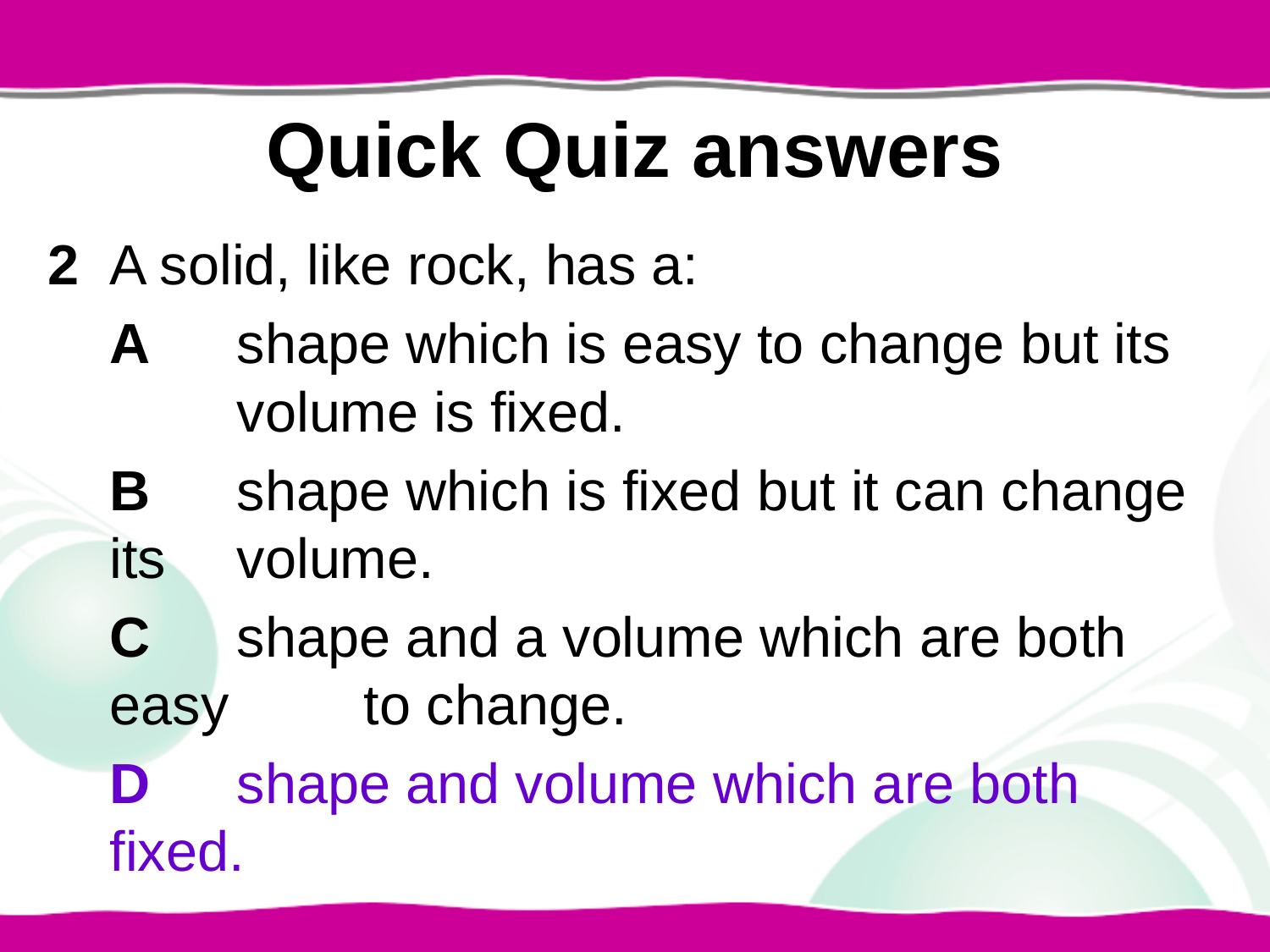

# Quick Quiz answers
2	A solid, like rock, has a:
	A	shape which is easy to change but its 	volume is fixed.
	B	shape which is fixed but it can change its 	volume.
	C	shape and a volume which are both easy 	to change.
	D	shape and volume which are both fixed.